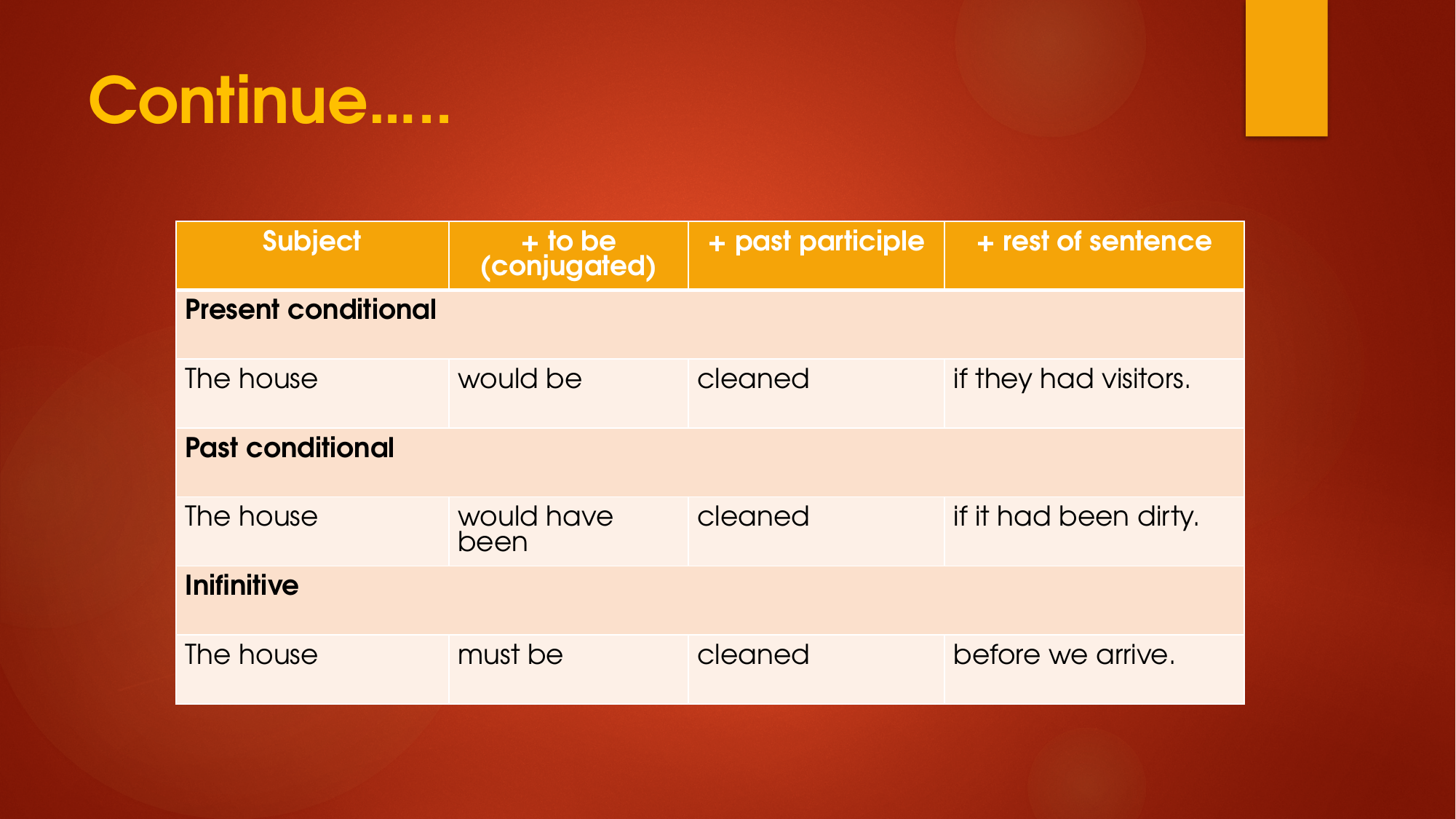

# Continue…..
| Subject | + to be (conjugated) | + past participle | + rest of sentence |
| --- | --- | --- | --- |
| Present conditional |  |  |  |
| The house | would be | cleaned | if they had visitors. |
| Past conditional |  |  |  |
| The house | would have been | cleaned | if it had been dirty. |
| Inifinitive |  |  |  |
| The house | must be | cleaned | before we arrive. |